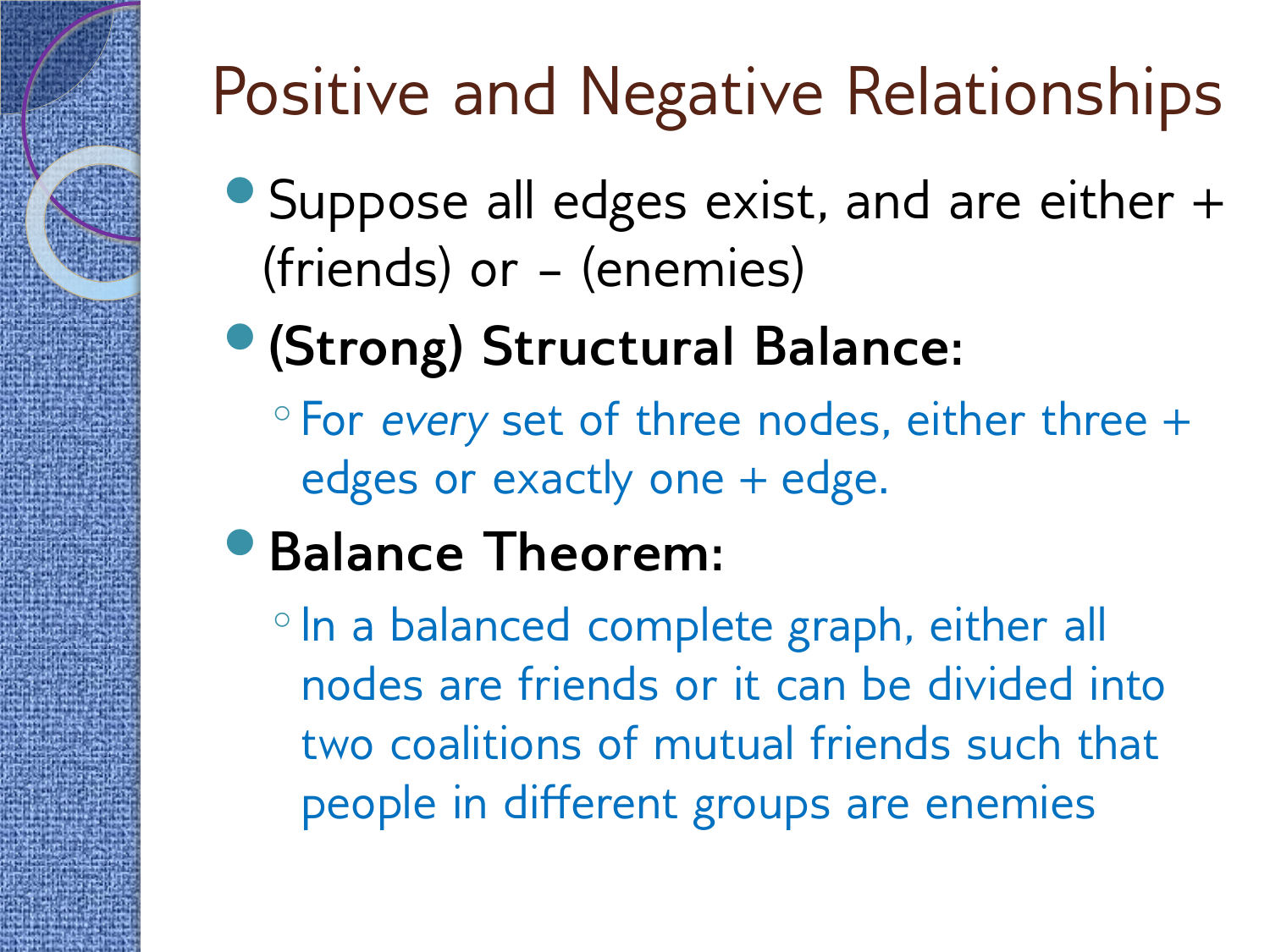

# Positive and Negative Relationships
Suppose all edges exist, and are either + (friends) or – (enemies)
(Strong) Structural Balance:
For every set of three nodes, either three + edges or exactly one + edge.
Balance Theorem:
In a balanced complete graph, either all nodes are friends or it can be divided into two coalitions of mutual friends such that people in different groups are enemies